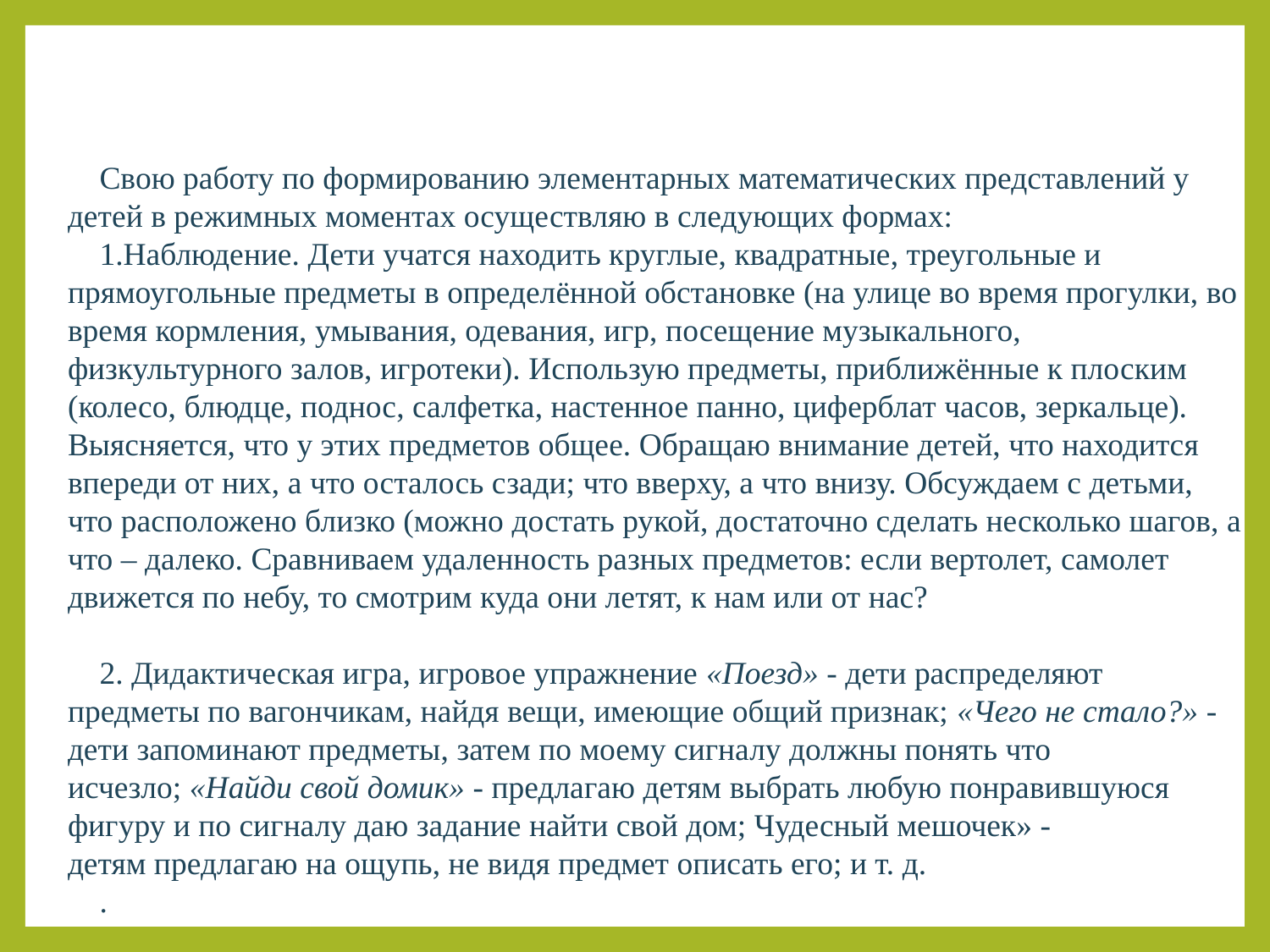

Свою работу по формированию элементарных математических представлений у детей в режимных моментах осуществляю в следующих формах:
Наблюдение. Дети учатся находить круглые, квадратные, треугольные и прямоугольные предметы в определённой обстановке (на улице во время прогулки, во время кормления, умывания, одевания, игр, посещение музыкального, физкультурного залов, игротеки). Использую предметы, приближённые к плоским (колесо, блюдце, поднос, салфетка, настенное панно, циферблат часов, зеркальце). Выясняется, что у этих предметов общее. Обращаю внимание детей, что находится впереди от них, а что осталось сзади; что вверху, а что внизу. Обсуждаем с детьми, что расположено близко (можно достать рукой, достаточно сделать несколько шагов, а что – далеко. Сравниваем удаленность разных предметов: если вертолет, самолет движется по небу, то смотрим куда они летят, к нам или от нас?

2. Дидактическая игра, игровое упражнение «Поезд» - дети распределяют предметы по вагончикам, найдя вещи, имеющие общий признак; «Чего не стало?» - дети запоминают предметы, затем по моему сигналу должны понять что исчезло; «Найди свой домик» - предлагаю детям выбрать любую понравившуюся фигуру и по сигналу даю задание найти свой дом; Чудесный мешочек» - детям предлагаю на ощупь, не видя предмет описать его; и т. д.
.